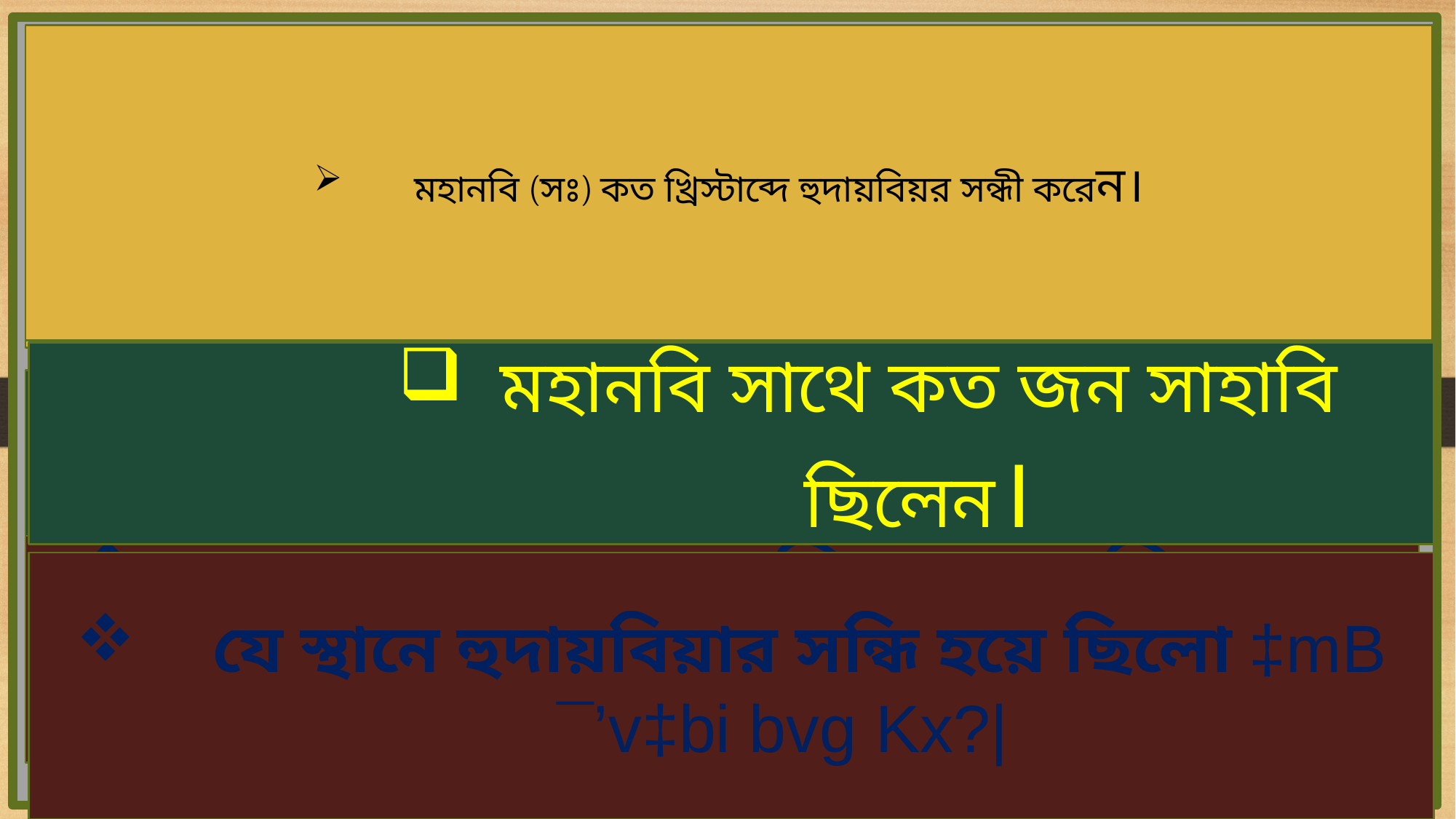

মহানবি (সঃ) কত খ্রিস্টাব্দে হুদায়বিয়র সন্ধী করেন।
একক প্রশ্ন
  মহানবি (সঃ) কত খ্রিস্টাব্দে হুদায়বিয়র সন্ধী করেন।
মহানবি সাথে কত জন সাহাবি ছিলেন।
মহানবি সাথে কত জন সাহাবি ছিলেন।
  যে স্থানে হুদায়বিয়ার সন্ধি হয়ে ছিলো ‡mB ¯’v‡bi bvg
  যে স্থানে হুদায়বিয়ার সন্ধি হয়ে ছিলো ‡mB ¯’v‡bi bvg Kx?|